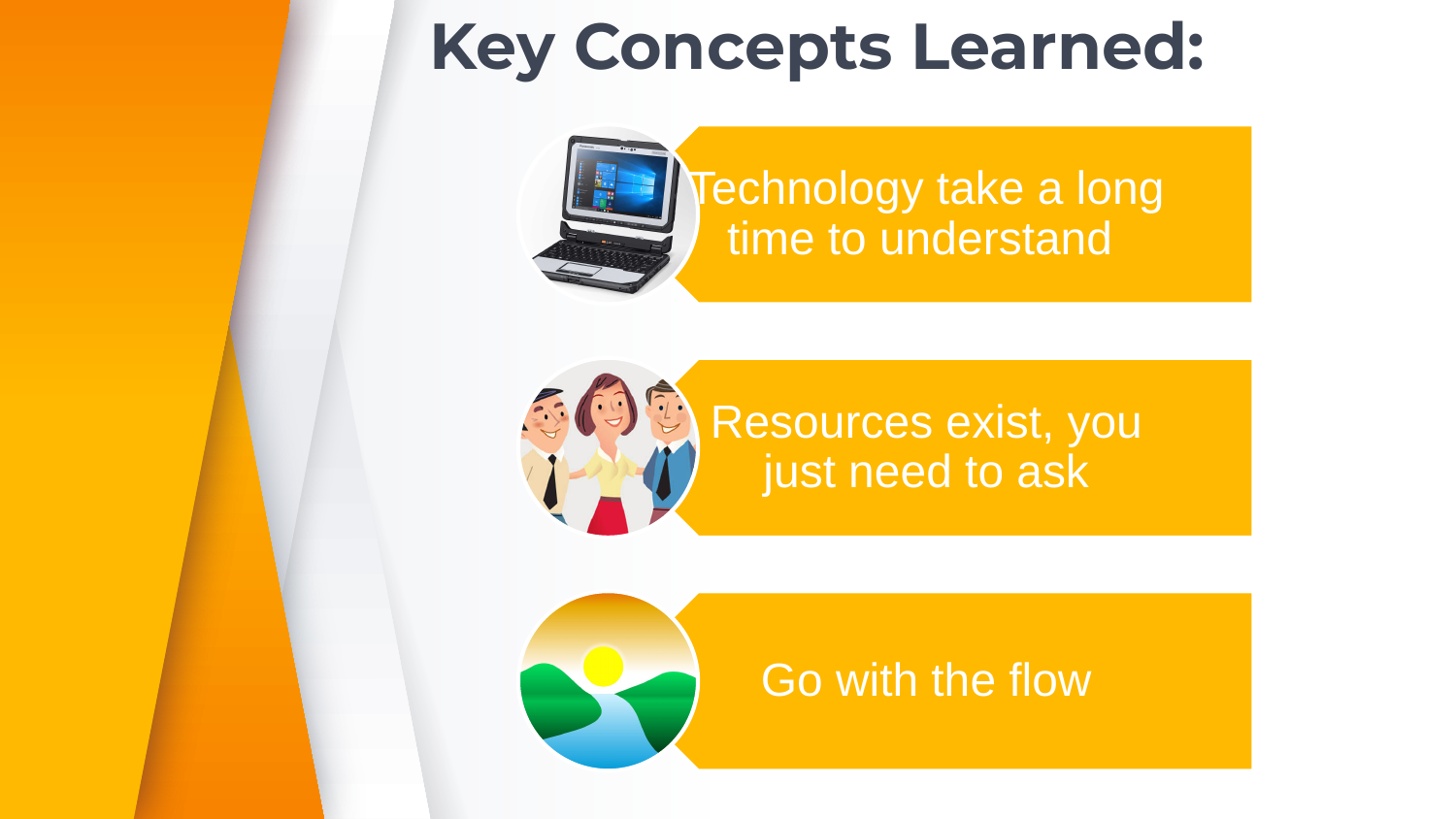

Key Concepts Learned:
Technology take a long time to understand
Resources exist, you just need to ask
Go with the flow
13